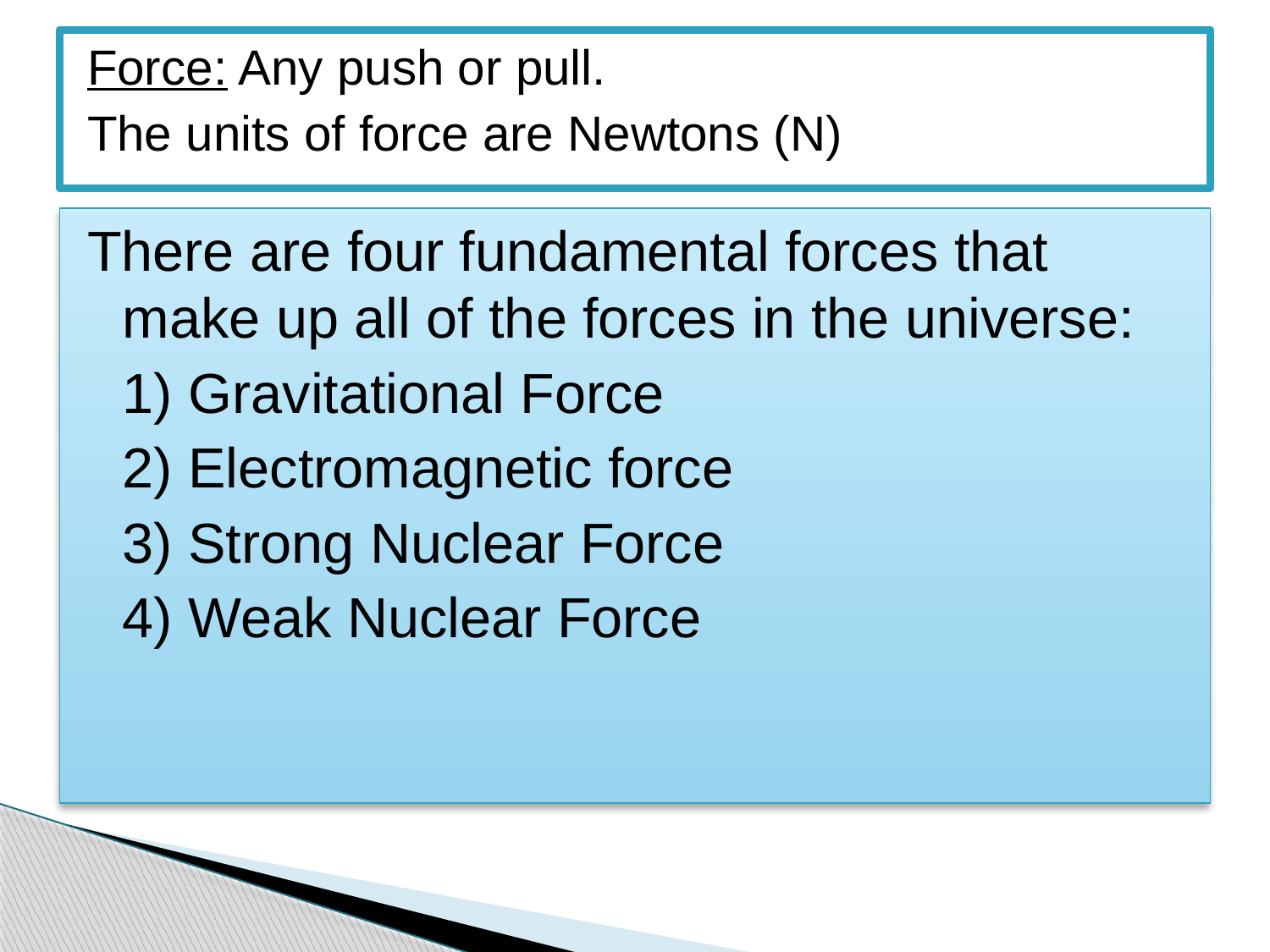

Force: Any push or pull.
The units of force are Newtons (N)
There are four fundamental forces that make up all of the forces in the universe:
	1) Gravitational Force
	2) Electromagnetic force
	3) Strong Nuclear Force
	4) Weak Nuclear Force